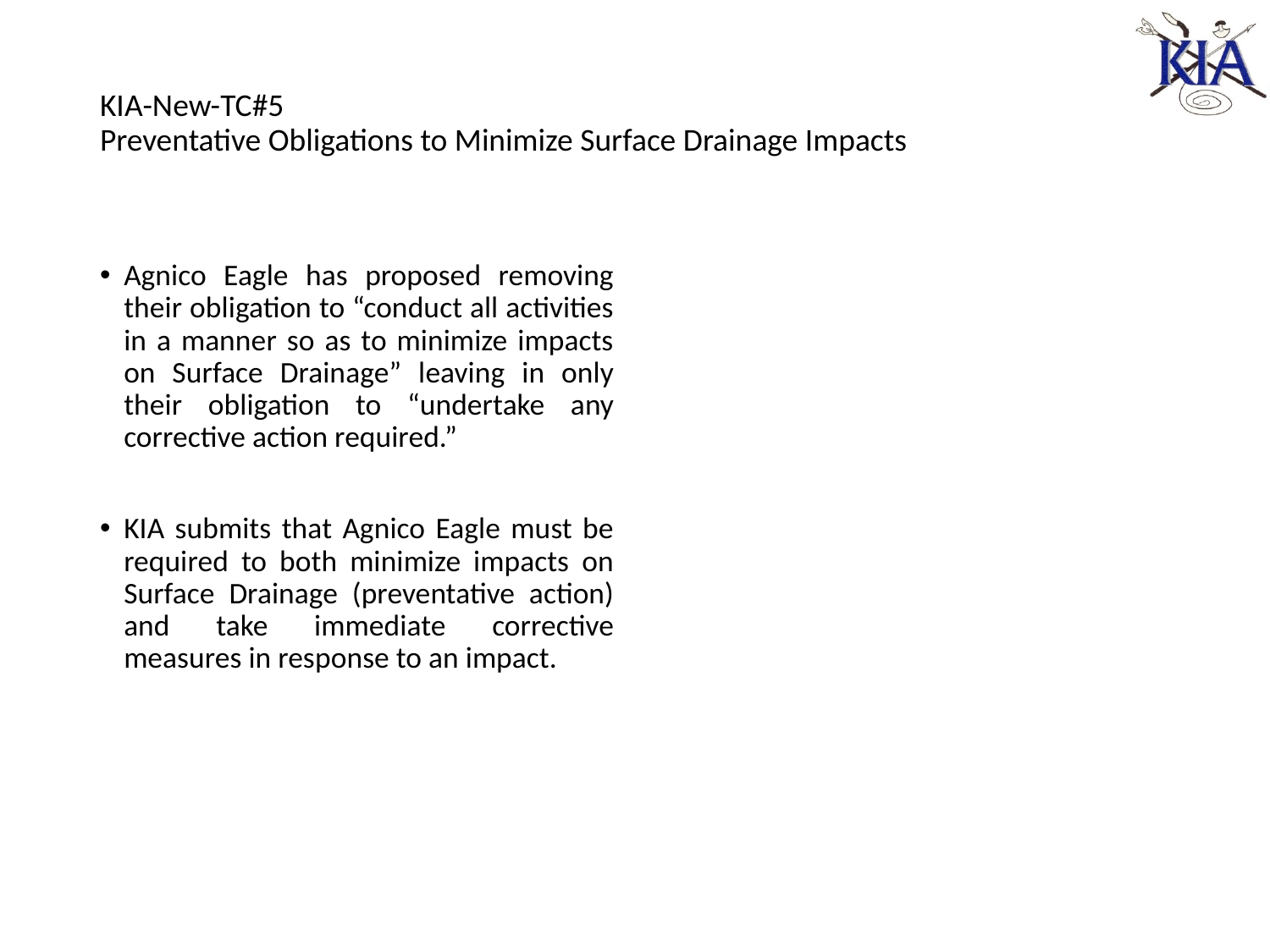

# KIA-New-TC#5 Preventative Obligations to Minimize Surface Drainage Impacts
Agnico Eagle has proposed removing their obligation to “conduct all activities in a manner so as to minimize impacts on Surface Drainage” leaving in only their obligation to “undertake any corrective action required.”

KIA submits that Agnico Eagle must be required to both minimize impacts on Surface Drainage (preventative action) and take immediate corrective measures in response to an impact.